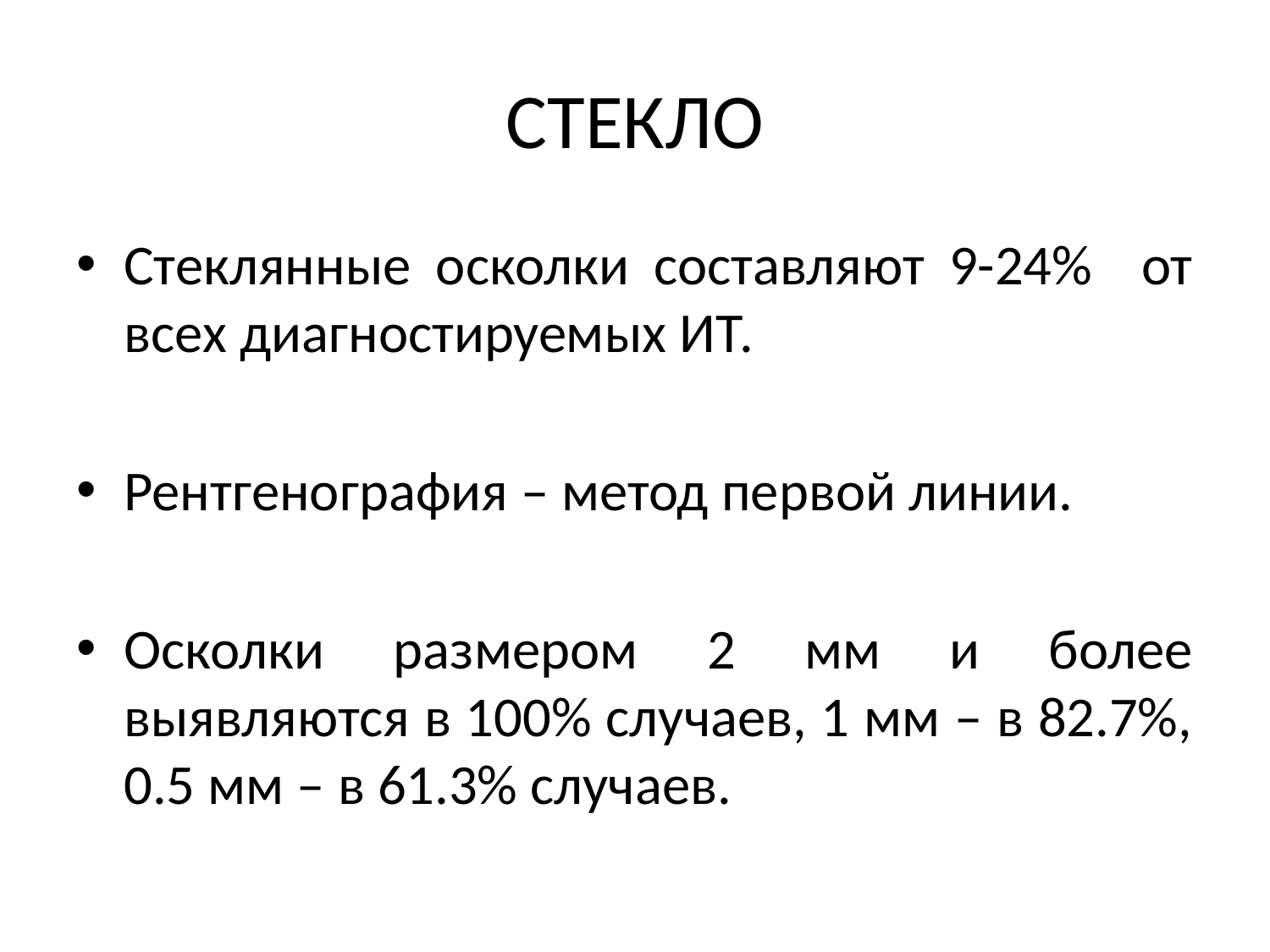

# СТЕКЛО
Стеклянные осколки составляют 9-24%  от всех диагностируемых ИТ.

Рентгенография – метод первой линии.

Осколки размером 2 мм и более выявляются в 100% случаев, 1 мм – в 82.7%, 0.5 мм – в 61.3% случаев.